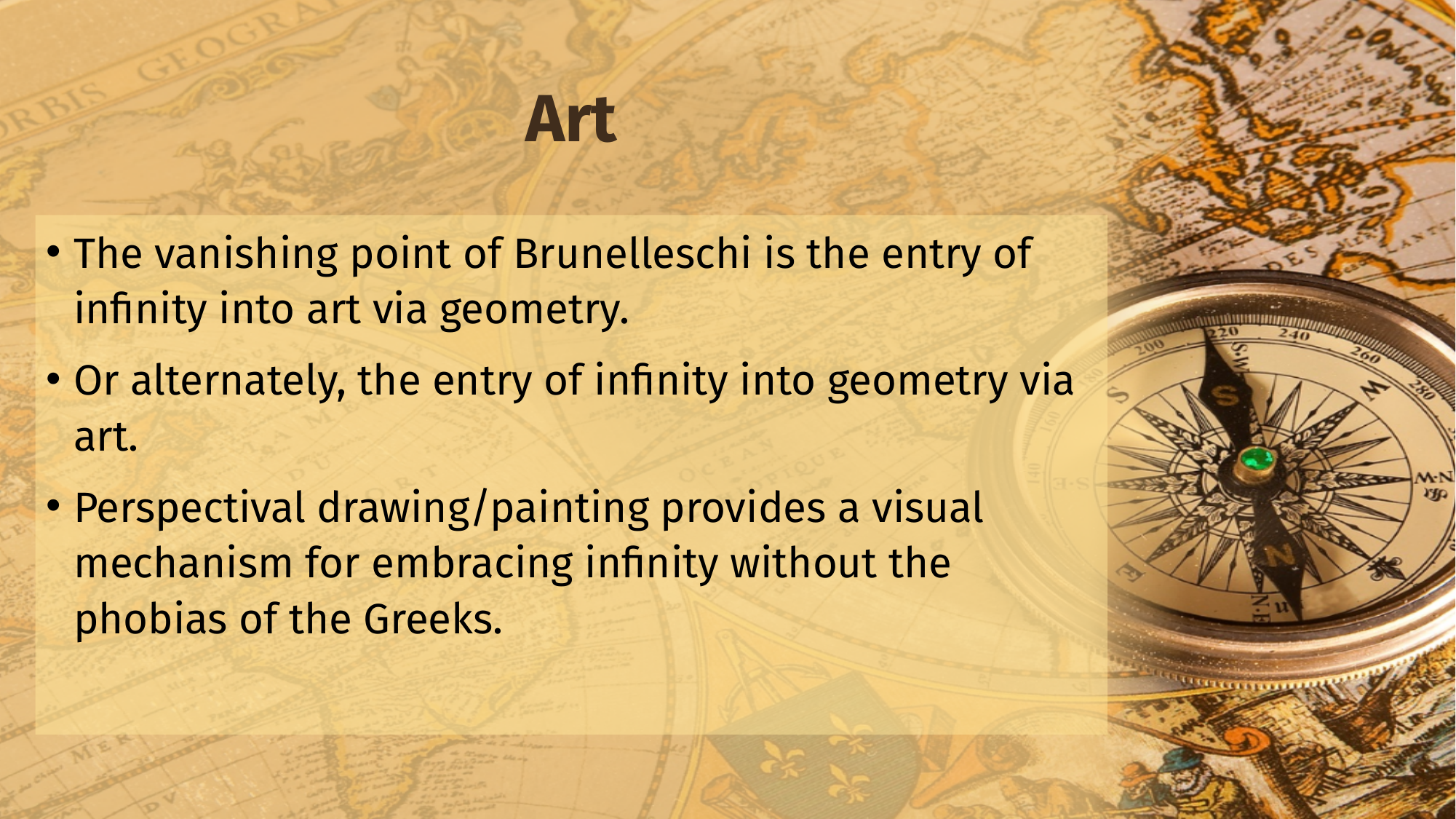

# Art
The vanishing point of Brunelleschi is the entry of infinity into art via geometry.
Or alternately, the entry of infinity into geometry via art.
Perspectival drawing/painting provides a visual mechanism for embracing infinity without the phobias of the Greeks.